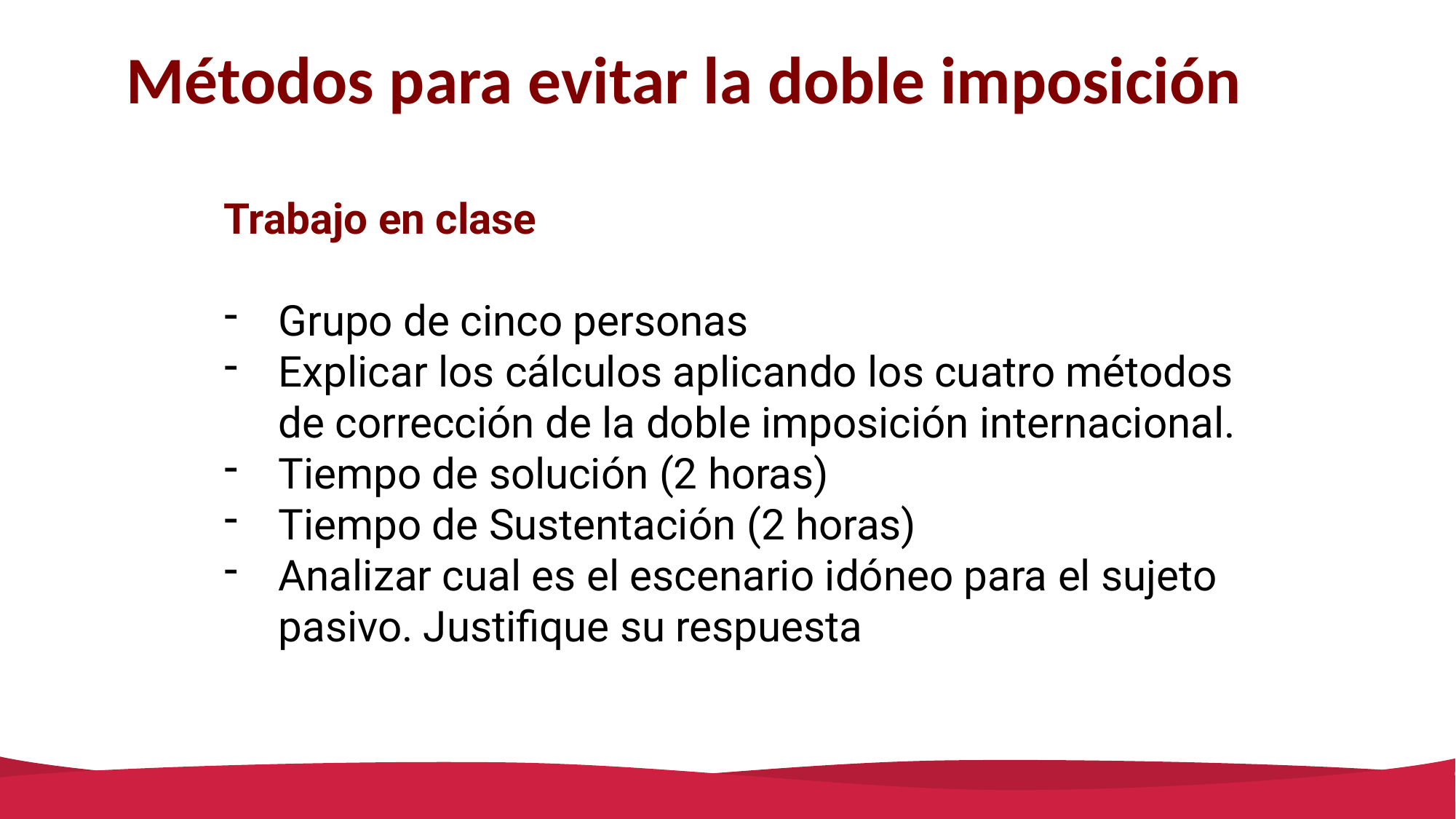

Métodos para evitar la doble imposición
Trabajo en clase

Grupo de cinco personas
Explicar los cálculos aplicando los cuatro métodos de corrección de la doble imposición internacional.
Tiempo de solución (2 horas)
Tiempo de Sustentación (2 horas)
Analizar cual es el escenario idóneo para el sujeto pasivo. Justifique su respuesta